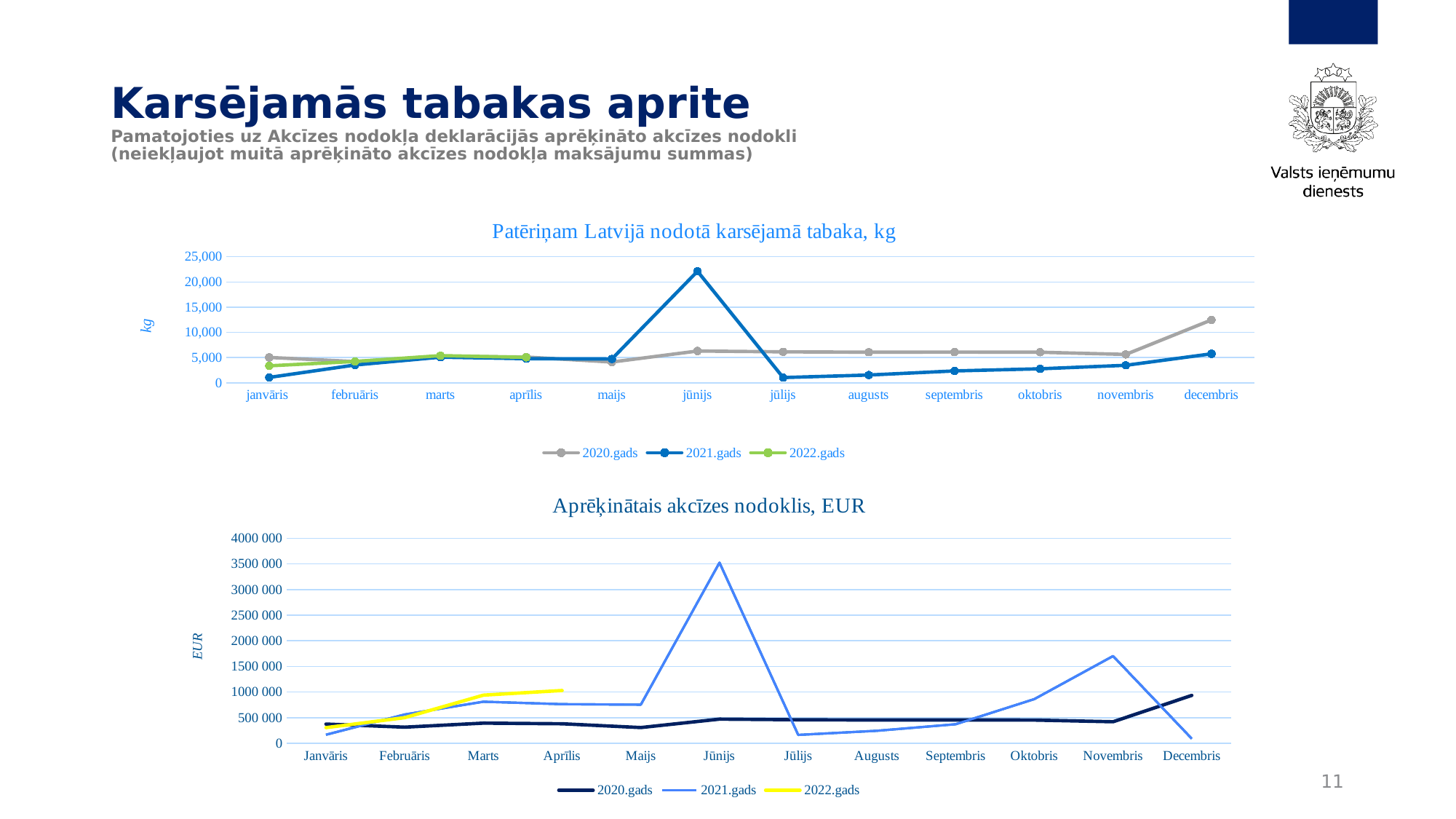

# Karsējamās tabakas aprite Pamatojoties uz Akcīzes nodokļa deklarācijās aprēķināto akcīzes nodokli (neiekļaujot muitā aprēķināto akcīzes nodokļa maksājumu summas)

### Chart: Patēriņam Latvijā nodotā karsējamā tabaka, kg

| Category | 2020.gads | 2021.gads | 2022.gads |
|---|---|---|---|
| janvāris  | 5015.0 | 1049.0 | 3355.07 |
| februāris | 4202.0 | 3517.1 | 4214.02 |
| marts | 5253.0 | 5069.0 | 5374.88 |
| aprīlis | 5092.0 | 4772.0 | 5036.5 |
| maijs | 4103.23 | 4713.0 | None |
| jūnijs | 6292.0 | 22118.0 | None |
| jūlijs | 6127.0 | 1029.7 | None |
| augusts | 6059.0 | 1534.0 | None |
| septembris | 6084.13 | 2338.78 | None |
| oktobris | 6052.04 | 2764.26 | None |
| novembris | 5615.15 | 3455.91 | None |
| decembris | 12460.77 | 5734.97 | None |

### Chart: Aprēķinātais akcīzes nodoklis, EUR

| Category | 2020.gads | 2021.gads | 2022.gads | 2020.gads | 2021.gads | 2022.gads |
|---|---|---|---|---|---|---|
| Janvāris | 376089.6 | 167966.42 | 305892.37 | 376089.6 | 167966.42 | 305892.37 |
| Februāris | 315172.5 | 562736.0 | 500640.35 | 315172.5 | 562736.0 | 500640.35 |
| Marts | 394051.51 | 812008.0 | 939723.97 | 394051.51 | 812008.0 | 939723.97 |
| Aprīlis | 381929.1 | 763560.0 | 1030737.25 | 381929.1 | 763560.0 | 1030737.25 |
| Maijs | 307758.75 | 754104.0 | None | 307758.75 | 754104.0 | None |
| Jūnijs | 472015.0 | 3523163.84 | None | 472015.0 | 3523163.84 | None |
| Jūlijs | 459538.05 | 164822.88 | None | 459538.05 | 164822.88 | None |
| Augusts | 454595.85 | 245433.76 | None | 454595.85 | 245433.76 | None |
| Septembris | 456341.41 | 372268.32 | None | 456341.41 | 372268.32 | None |
| Oktobris | 453930.38 | 863162.13 | None | 453930.38 | 863162.13 | None |
| Novembris | 421140.83 | 1701532.96 | None | 421140.83 | 1701532.96 | None |
| Decembris | 934557.53 | 91169.52 | None | 934557.53 | 91169.52 | None |
11